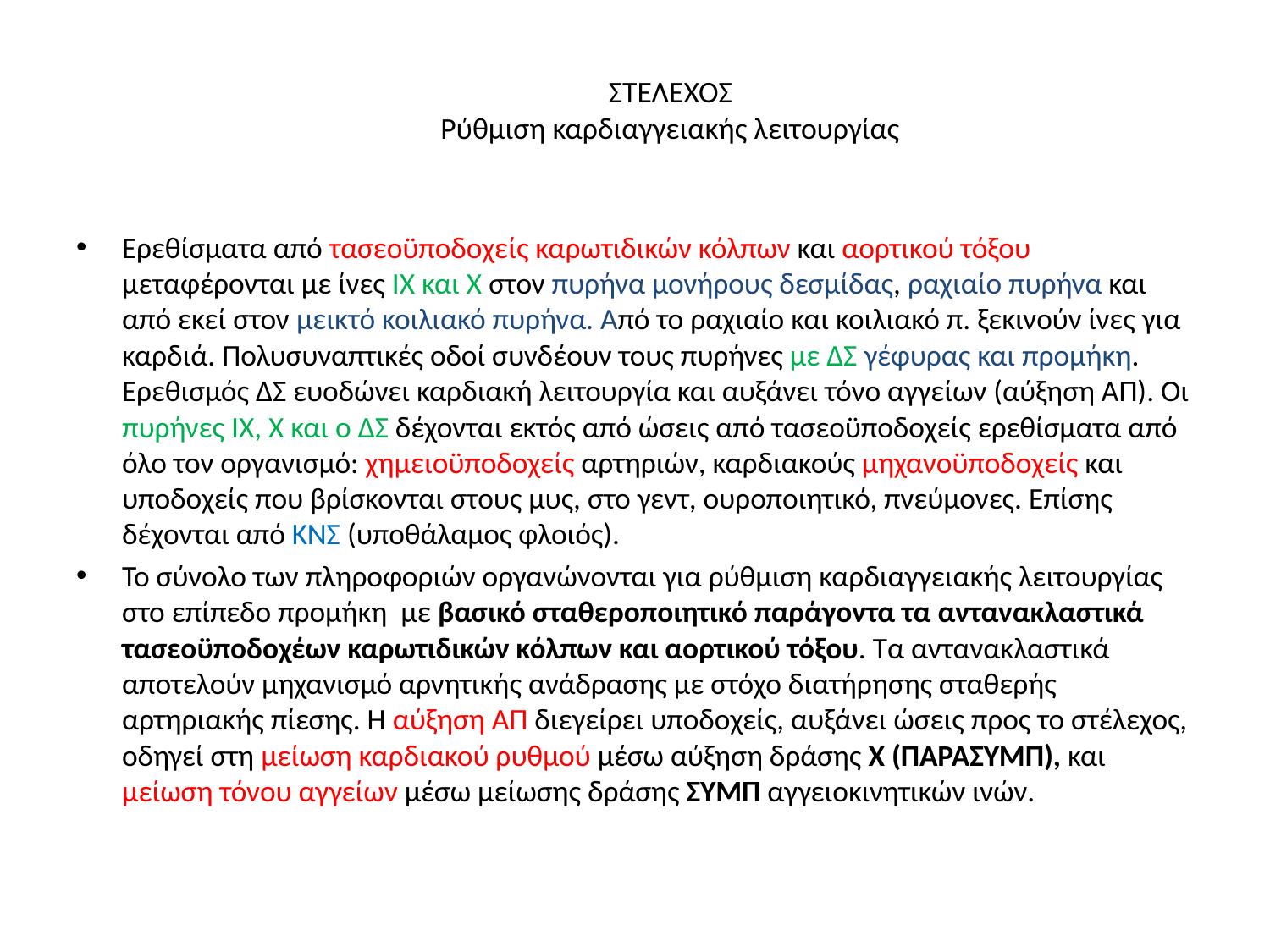

# ΣΤΕΛΕΧΟΣ Ρύθμιση καρδιαγγειακής λειτουργίας
Ερεθίσματα από τασεοϋποδοχείς καρωτιδικών κόλπων και αορτικού τόξου μεταφέρονται με ίνες ΙΧ και Χ στον πυρήνα μονήρους δεσμίδας, ραχιαίο πυρήνα και από εκεί στον μεικτό κοιλιακό πυρήνα. Από το ραχιαίο και κοιλιακό π. ξεκινούν ίνες για καρδιά. Πολυσυναπτικές οδοί συνδέουν τους πυρήνες με ΔΣ γέφυρας και προμήκη. Ερεθισμός ΔΣ ευοδώνει καρδιακή λειτουργία και αυξάνει τόνο αγγείων (αύξηση ΑΠ). Οι πυρήνες ΙΧ, Χ και ο ΔΣ δέχονται εκτός από ώσεις από τασεοϋποδοχείς ερεθίσματα από όλο τον οργανισμό: χημειοϋποδοχείς αρτηριών, καρδιακούς μηχανοϋποδοχείς και υποδοχείς που βρίσκονται στους μυς, στο γεντ, ουροποιητικό, πνεύμονες. Επίσης δέχονται από ΚΝΣ (υποθάλαμος φλοιός).
Το σύνολο των πληροφοριών οργανώνονται για ρύθμιση καρδιαγγειακής λειτουργίας στο επίπεδο προμήκη  με βασικό σταθεροποιητικό παράγοντα τα αντανακλαστικά τασεοϋποδοχέων καρωτιδικών κόλπων και αορτικού τόξου. Τα αντανακλαστικά αποτελούν μηχανισμό αρνητικής ανάδρασης με στόχο διατήρησης σταθερής αρτηριακής πίεσης. Η αύξηση ΑΠ διεγείρει υποδοχείς, αυξάνει ώσεις προς το στέλεχος, οδηγεί στη μείωση καρδιακού ρυθμού μέσω αύξηση δράσης Χ (ΠΑΡΑΣΥΜΠ), και μείωση τόνου αγγείων μέσω μείωσης δράσης ΣΥΜΠ αγγειοκινητικών ινών.